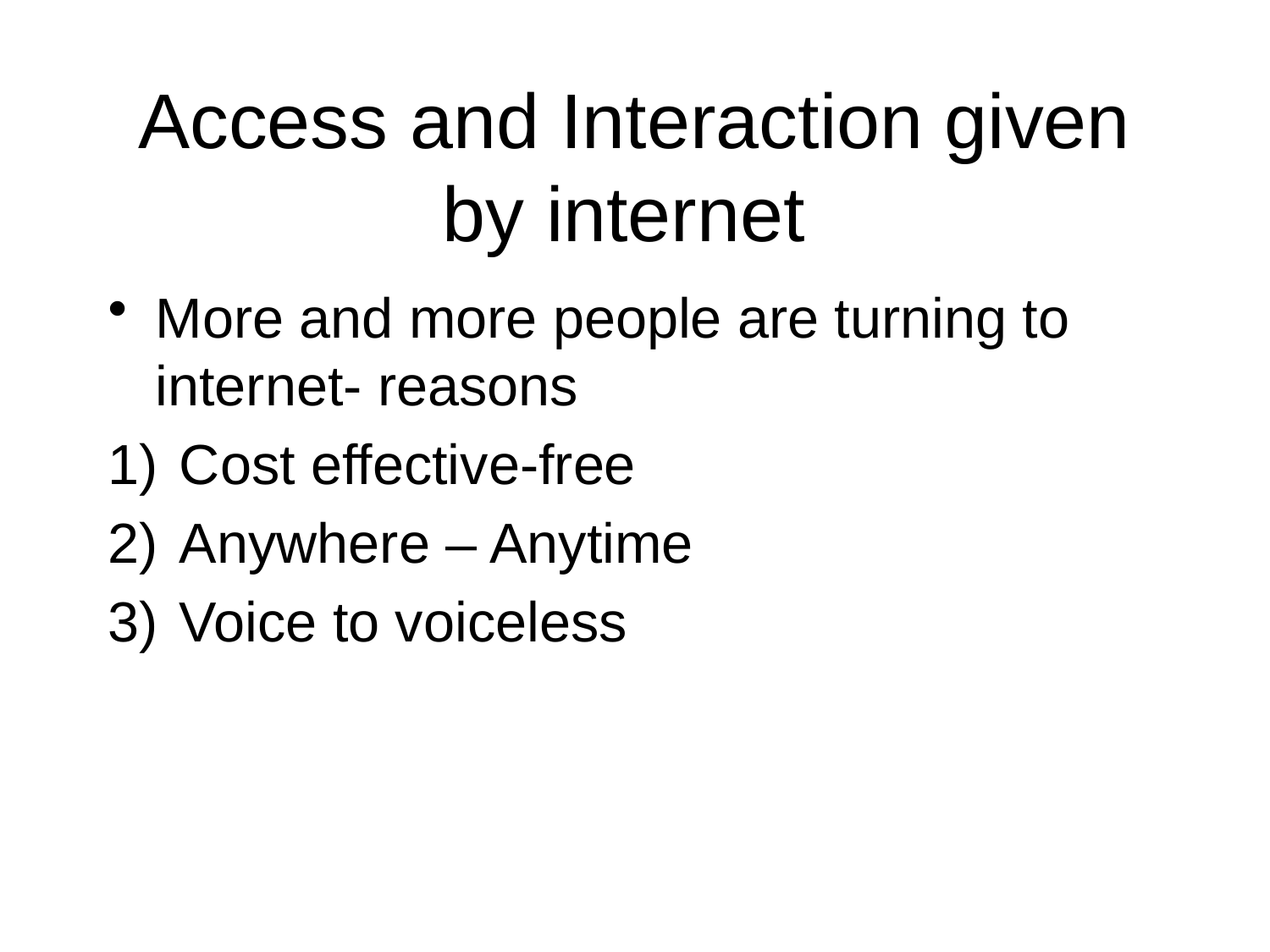

# Access and Interaction given by internet
More and more people are turning to internet- reasons
Cost effective-free
Anywhere – Anytime
Voice to voiceless